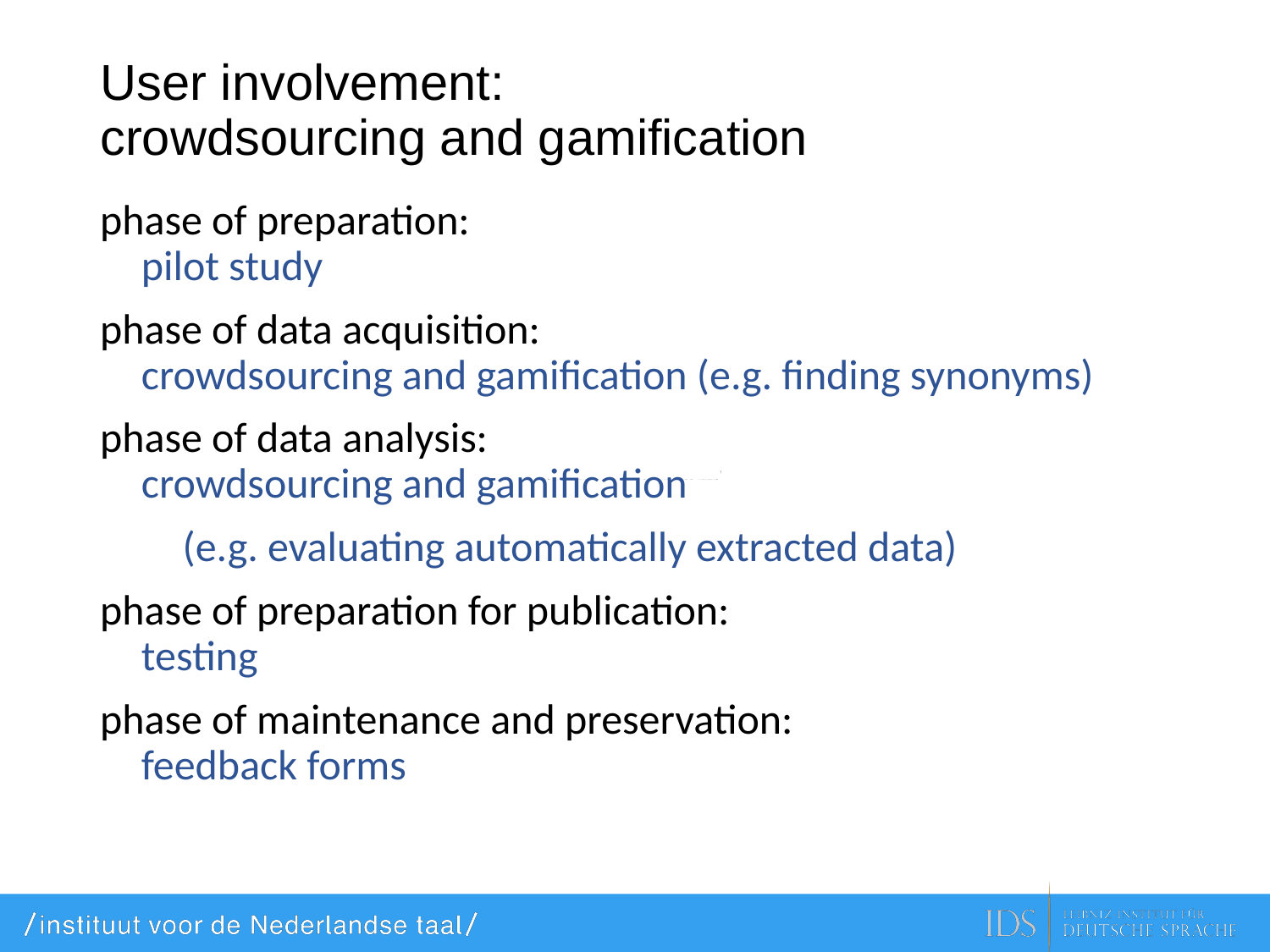

# User involvement:
crowdsourcing and gamification
phase of preparation:
 pilot study
phase of data acquisition:
 crowdsourcing and gamification (e.g. finding synonyms)
phase of data analysis:
 crowdsourcing and gamification
  (e.g. evaluating automatically extracted data)
phase of preparation for publication:
 testing
phase of maintenance and preservation:
 feedback forms